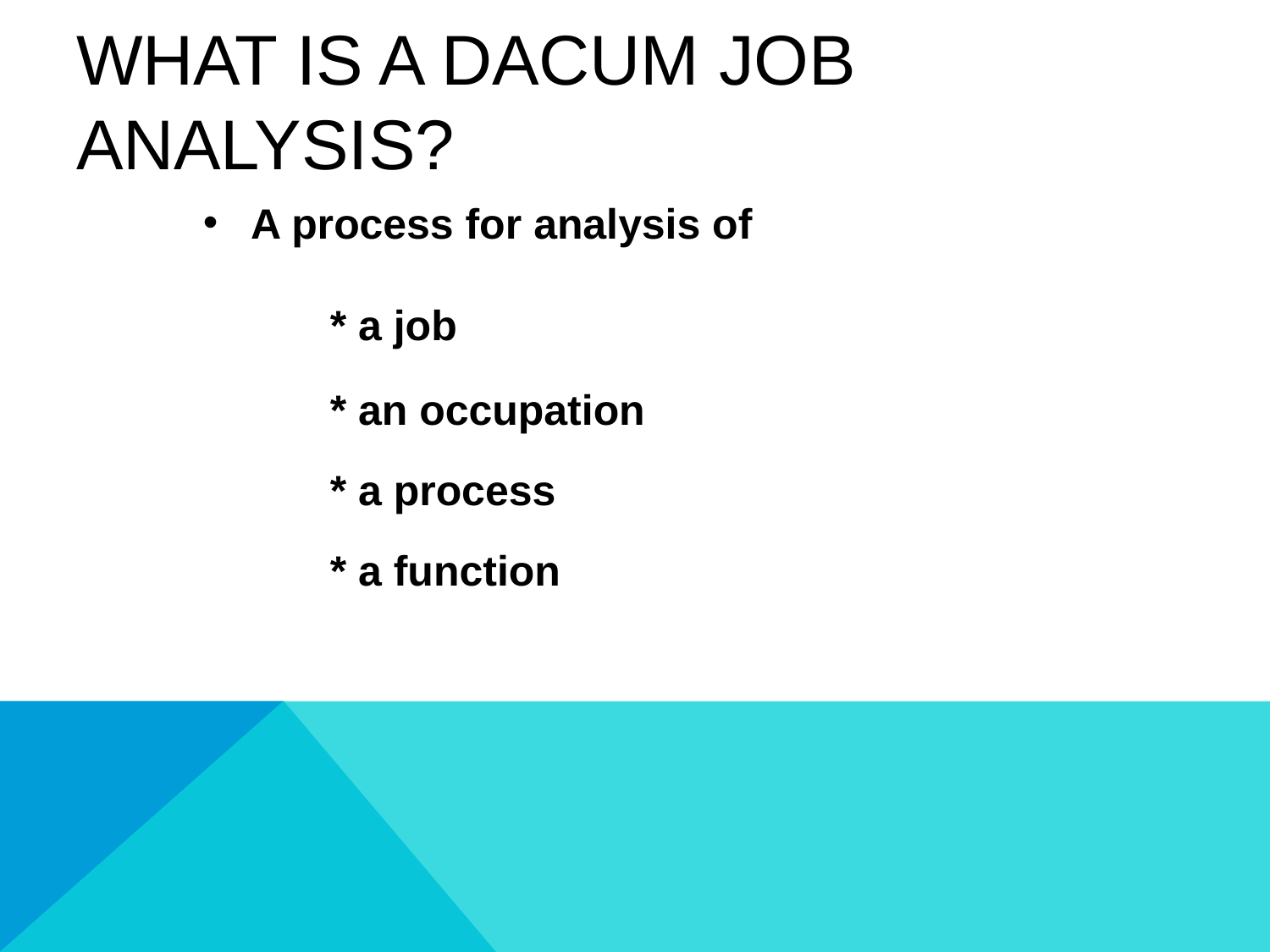

# What is a DACUM Job analysis?
A process for analysis of

	* a job

	* an occupation

	* a process

	* a function